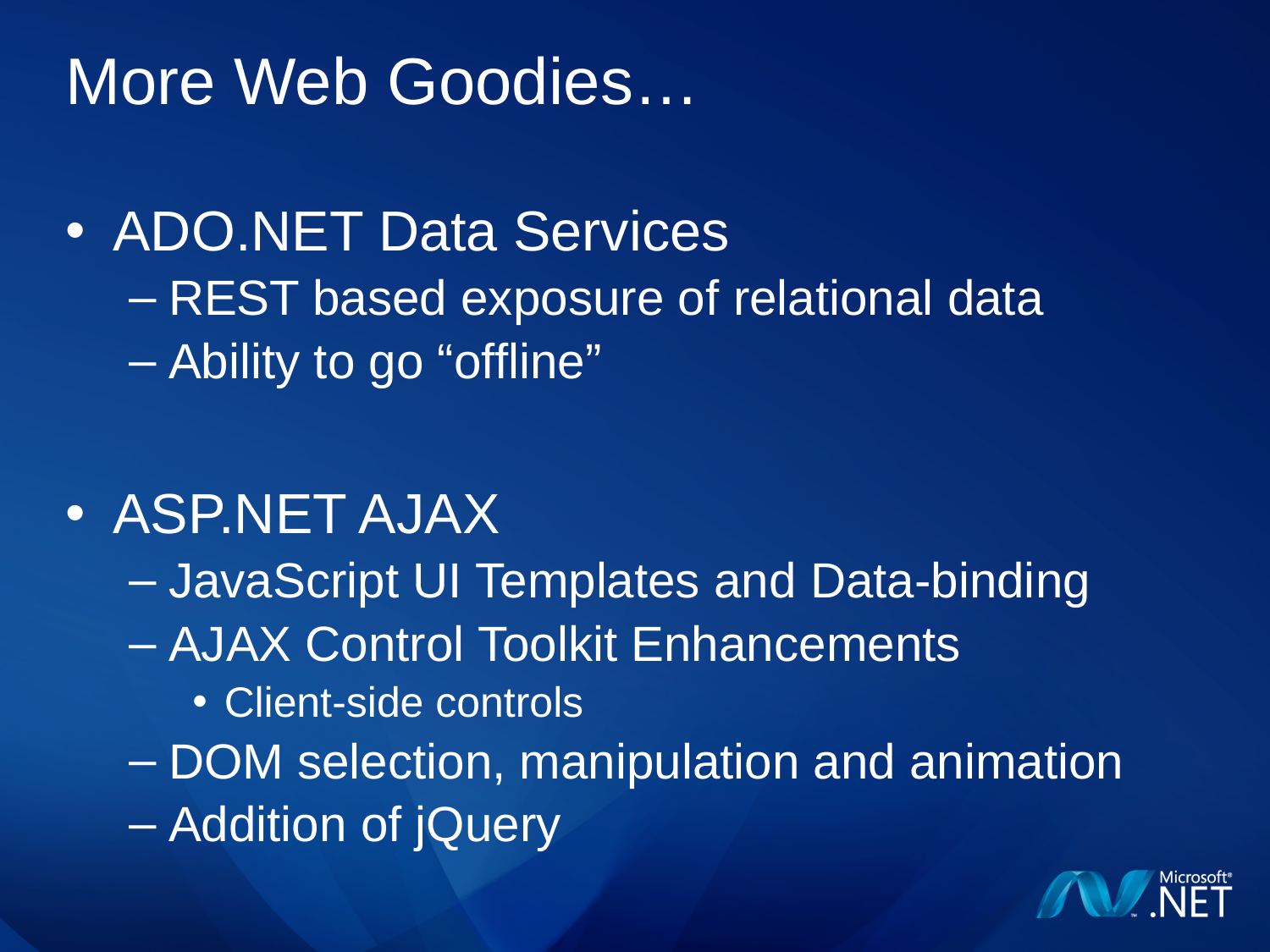

# More Web Goodies…
ADO.NET Data Services
REST based exposure of relational data
Ability to go “offline”

ASP.NET AJAX
JavaScript UI Templates and Data-binding
AJAX Control Toolkit Enhancements
Client-side controls
DOM selection, manipulation and animation
Addition of jQuery